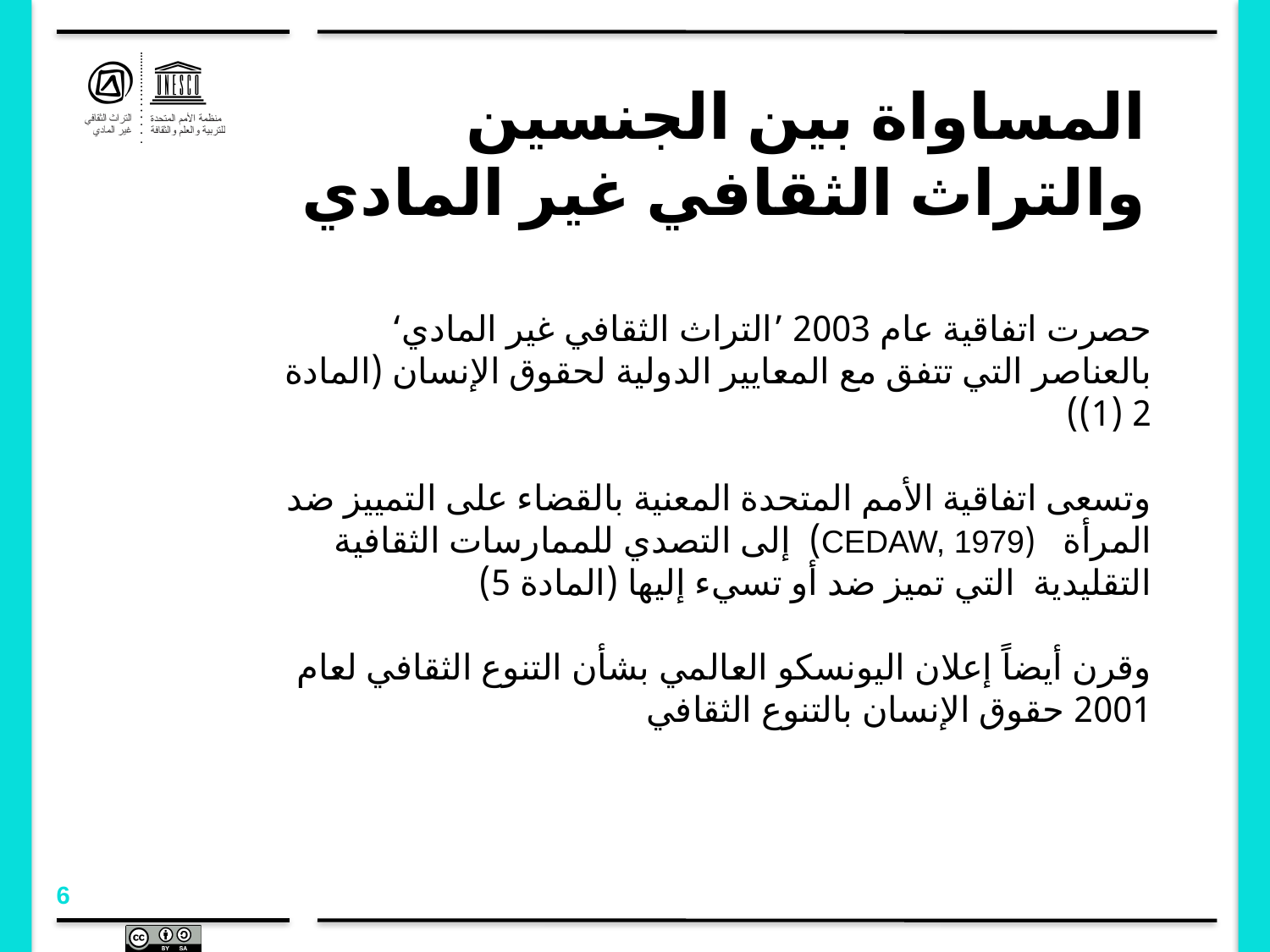

# المساواة بين الجنسين والتراث الثقافي غير المادي
حصرت اتفاقية عام 2003 ’التراث الثقافي غير المادي‘ بالعناصر التي تتفق مع المعايير الدولية لحقوق الإنسان (المادة 2 (1))

وتسعى اتفاقية الأمم المتحدة المعنية بالقضاء على التمييز ضد المرأة   (CEDAW, 1979)  إلى التصدي للممارسات الثقافية التقليدية  التي تميز ضد أو تسيء إليها (المادة 5)

وقرن أيضاً إعلان اليونسكو العالمي بشأن التنوع الثقافي لعام 2001 حقوق الإنسان بالتنوع الثقافي